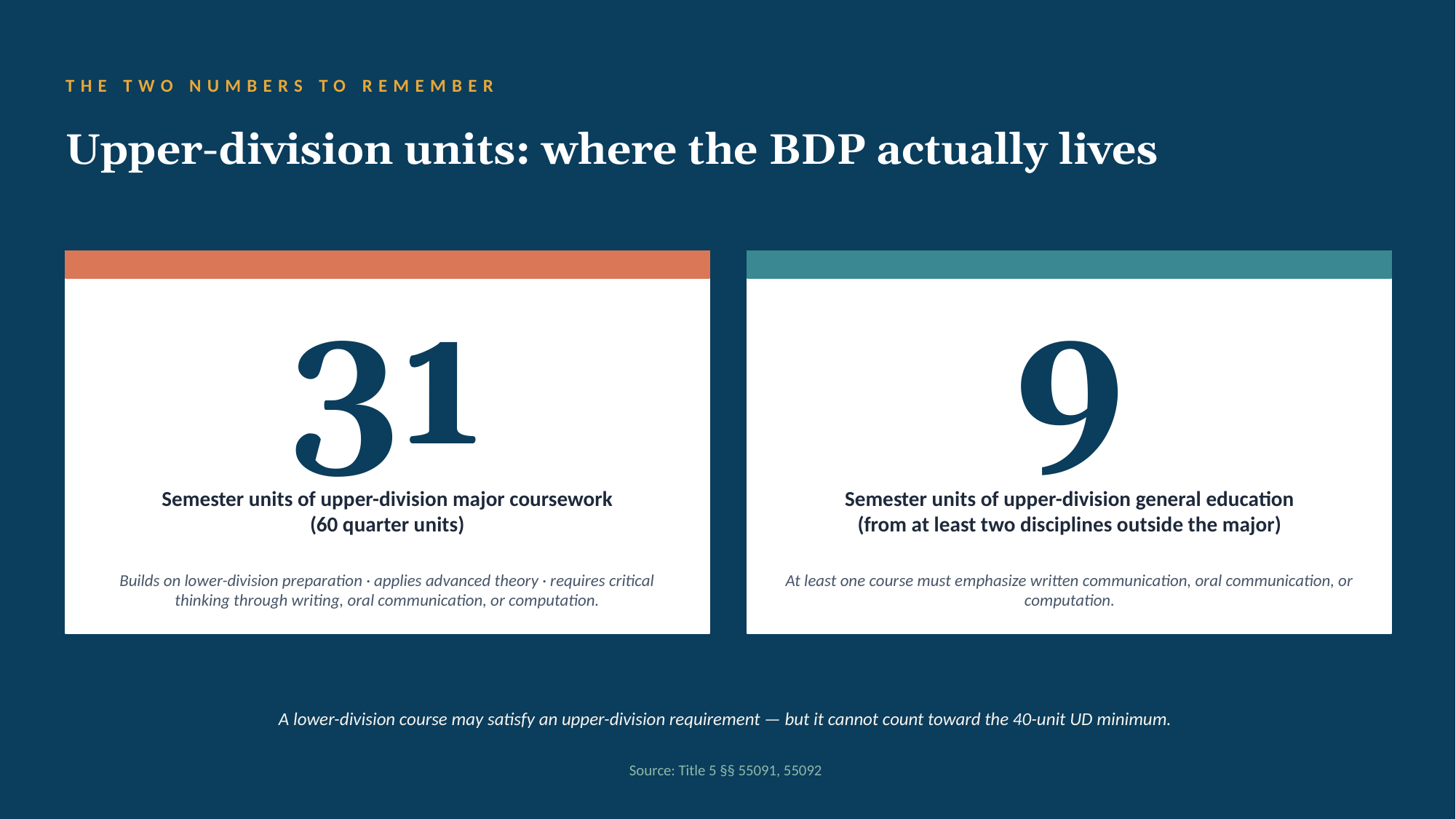

THE TWO NUMBERS TO REMEMBER
Upper-division units: where the BDP actually lives

31
9
Semester units of upper-division major coursework
(60 quarter units)
Semester units of upper-division general education
(from at least two disciplines outside the major)
Builds on lower-division preparation · applies advanced theory · requires critical thinking through writing, oral communication, or computation.
At least one course must emphasize written communication, oral communication, or computation.
A lower-division course may satisfy an upper-division requirement — but it cannot count toward the 40-unit UD minimum.
Source: Title 5 §§ 55091, 55092